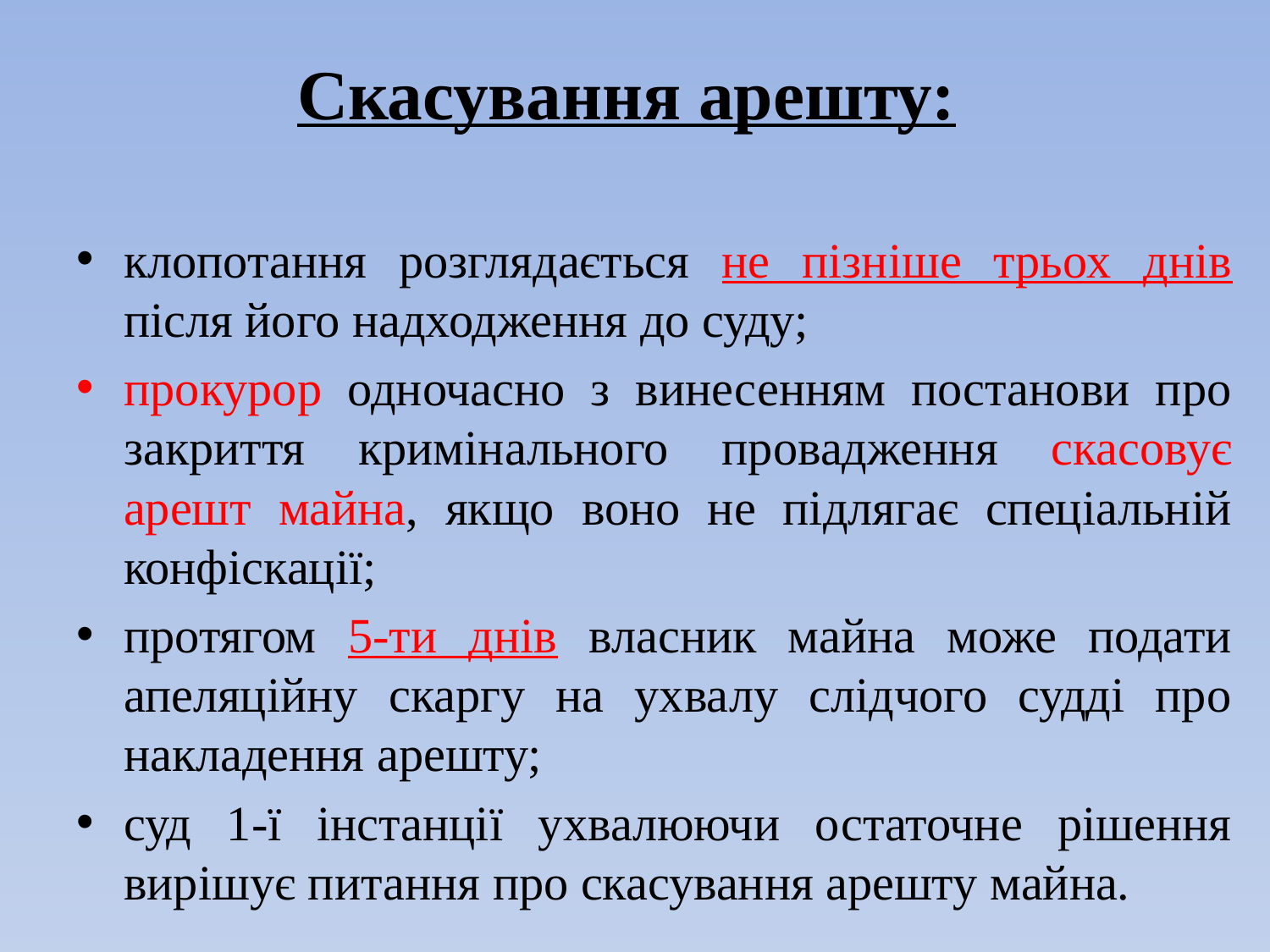

# Скасування арешту:
клопотання розглядається не пізніше трьох днів після його надходження до суду;
прокурор одночасно з винесенням постанови про закриття кримінального провадження скасовує арешт майна, якщо воно не підлягає спеціальній конфіскації;
протягом 5-ти днів власник майна може подати апеляційну скаргу на ухвалу слідчого судді про накладення арешту;
суд 1-ї інстанції ухвалюючи остаточне рішення вирішує питання про скасування арешту майна.